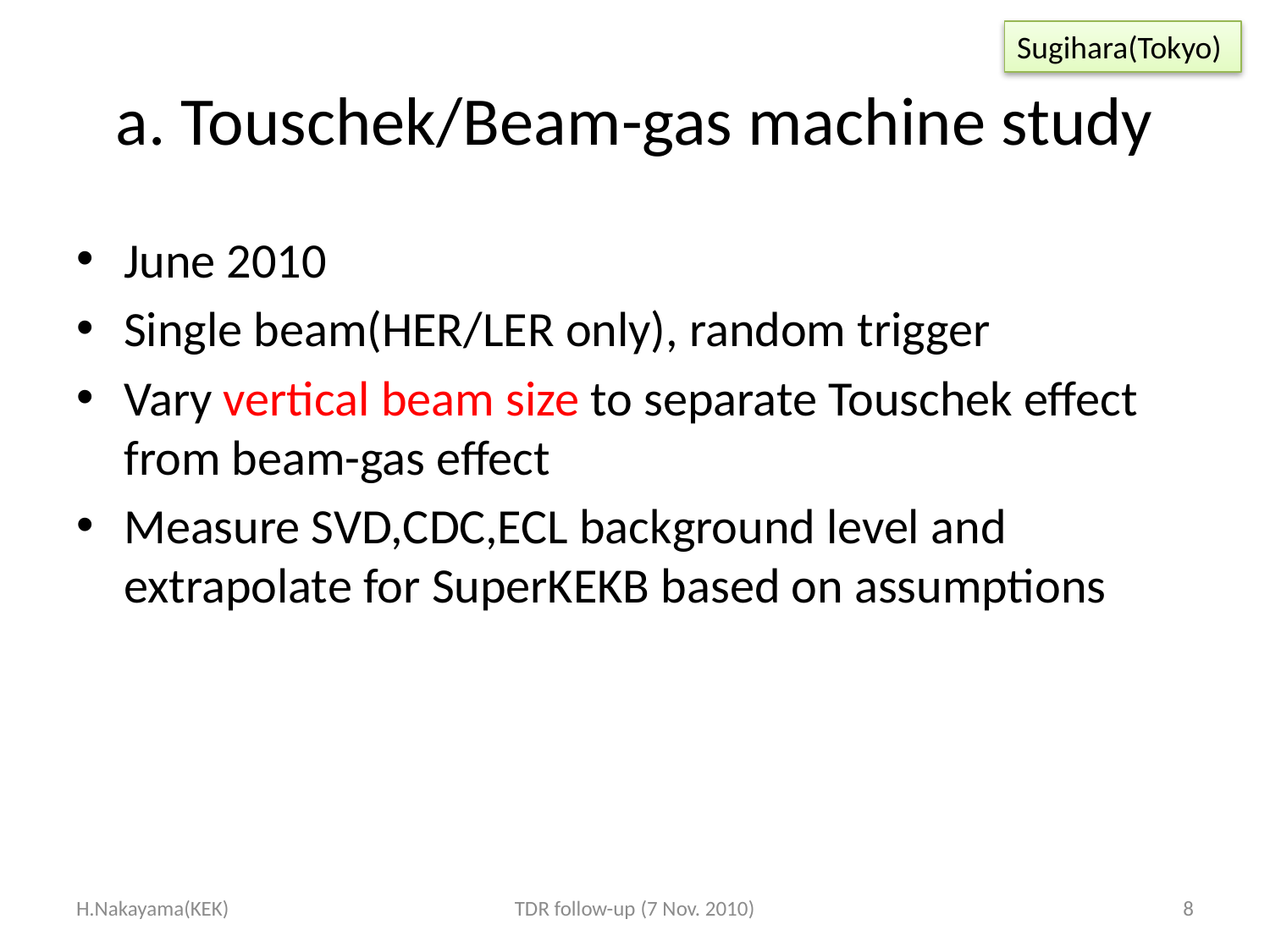

Sugihara(Tokyo)
# a. Touschek/Beam-gas machine study
June 2010
Single beam(HER/LER only), random trigger
Vary vertical beam size to separate Touschek effect from beam-gas effect
Measure SVD,CDC,ECL background level and extrapolate for SuperKEKB based on assumptions

H.Nakayama(KEK)
TDR follow-up (7 Nov. 2010)
8